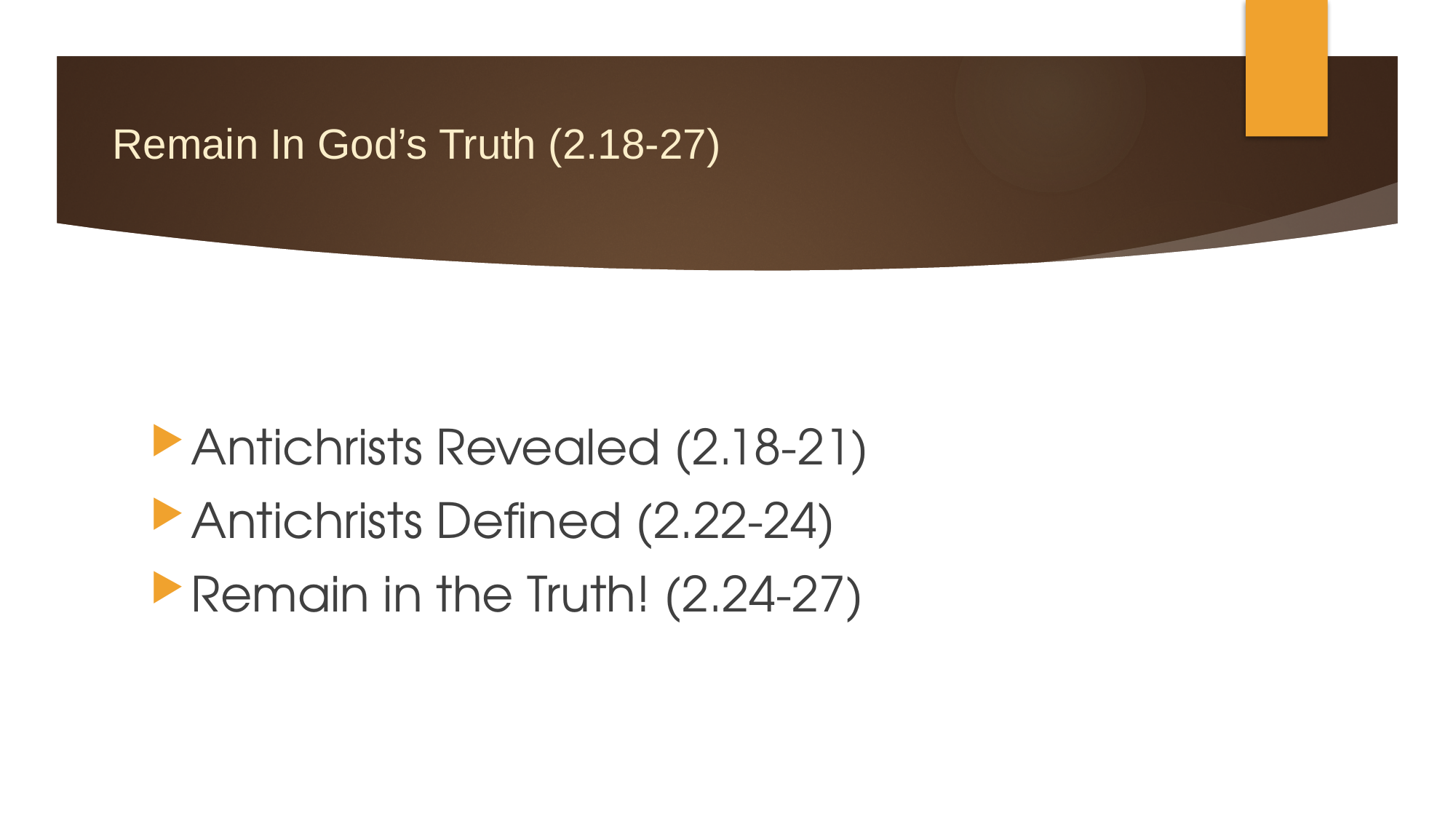

# Remain In God’s Truth (2.18-27)
Antichrists Revealed (2.18-21)
Antichrists Defined (2.22-24)
Remain in the Truth! (2.24-27)